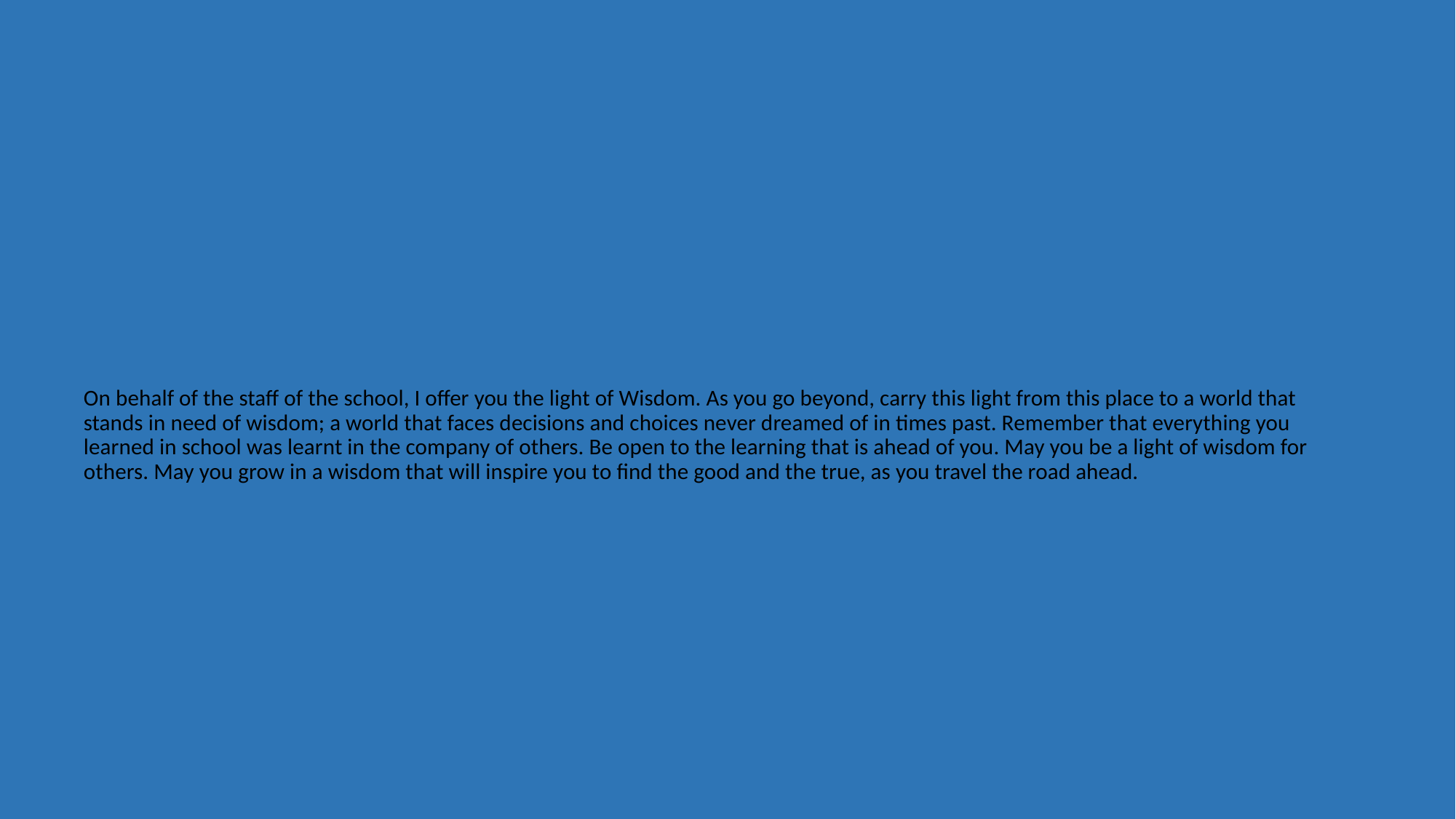

# On behalf of the staff of the school, I offer you the light of Wisdom. As you go beyond, carry this light from this place to a world that stands in need of wisdom; a world that faces decisions and choices never dreamed of in times past. Remember that everything you learned in school was learnt in the company of others. Be open to the learning that is ahead of you. May you be a light of wisdom for others. May you grow in a wisdom that will inspire you to find the good and the true, as you travel the road ahead.